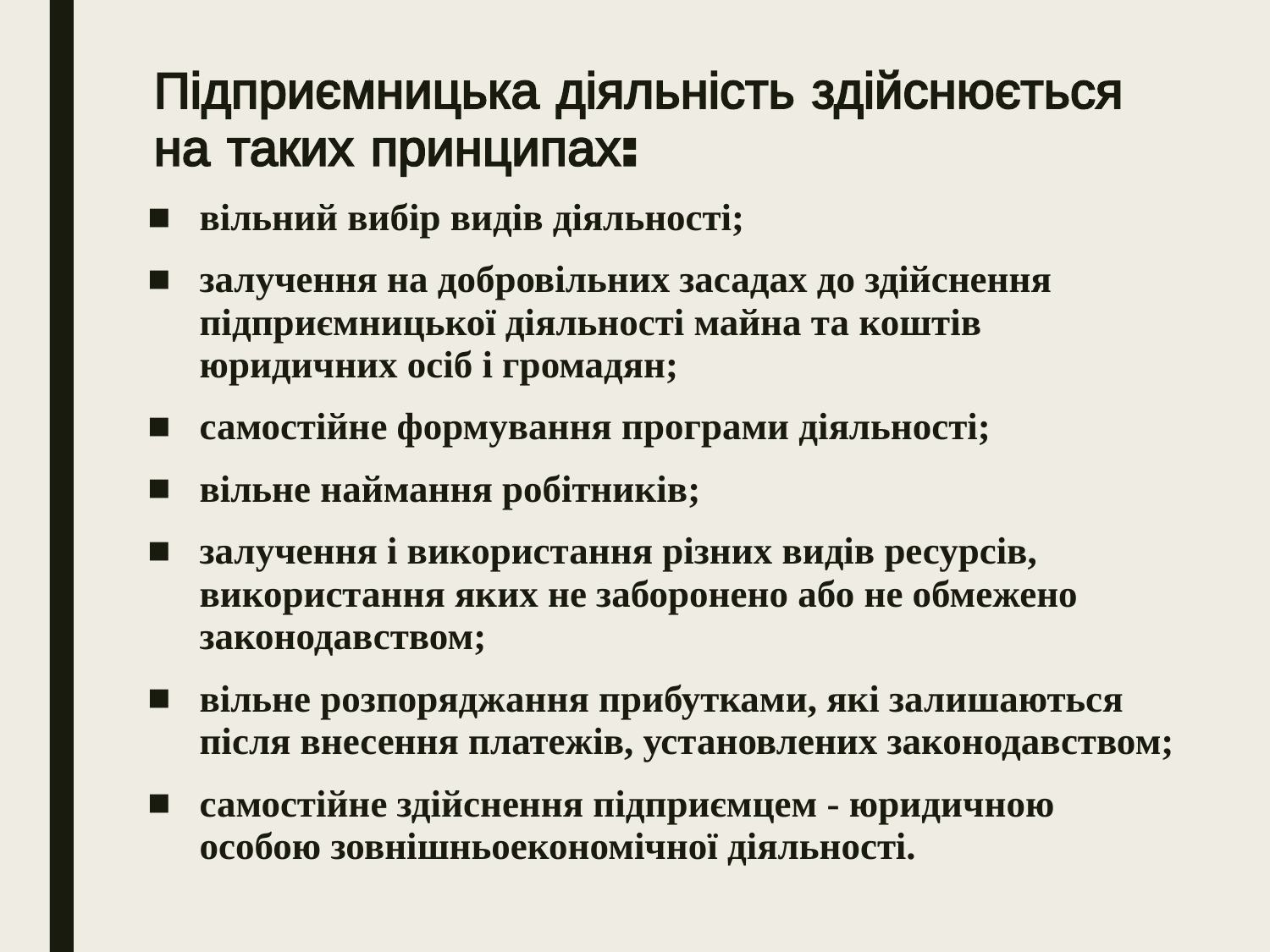

Підприємницька діяльність здійснюється на таких принципах:
вільний вибір видів діяльності;
залучення на добровільних засадах до здійснення підприємницької діяльності майна та коштів юридичних осіб і громадян;
самостійне формування програми діяльності;
вільне наймання робітників;
залучення і використання різних видів ресурсів, використання яких не заборонено або не обмежено законодавством;
вільне розпоряджання прибутками, які залишаються після внесення платежів, установлених законодавством;
самостійне здійснення підприємцем - юридичною особою зовнішньоекономічної діяльності.